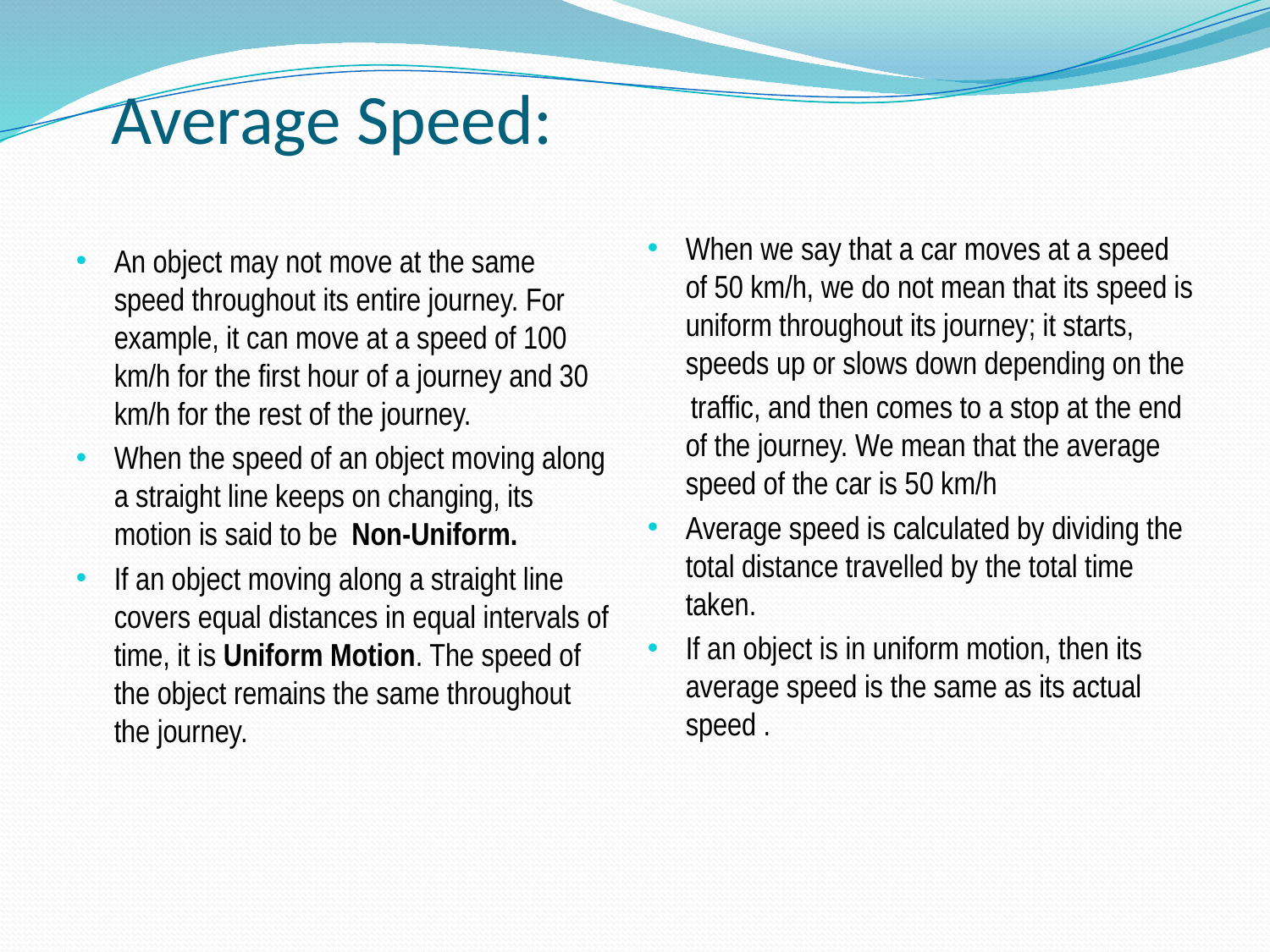

# Average Speed:

An object may not move at the same speed throughout its entire journey. For example, it can move at a speed of 100 km/h for the first hour of a journey and 30 km/h for the rest of the journey.
When the speed of an object moving along a straight line keeps on changing, its motion is said to be  Non-Uniform.
If an object moving along a straight line covers equal distances in equal intervals of time, it is Uniform Motion. The speed of the object remains the same throughout the journey.

When we say that a car moves at a speed of 50 km/h, we do not mean that its speed is uniform throughout its journey; it starts, speeds up or slows down depending on the
      traffic, and then comes to a stop at the end of the journey. We mean that the average speed of the car is 50 km/h
Average speed is calculated by dividing the total distance travelled by the total time taken.
If an object is in uniform motion, then its average speed is the same as its actual speed .